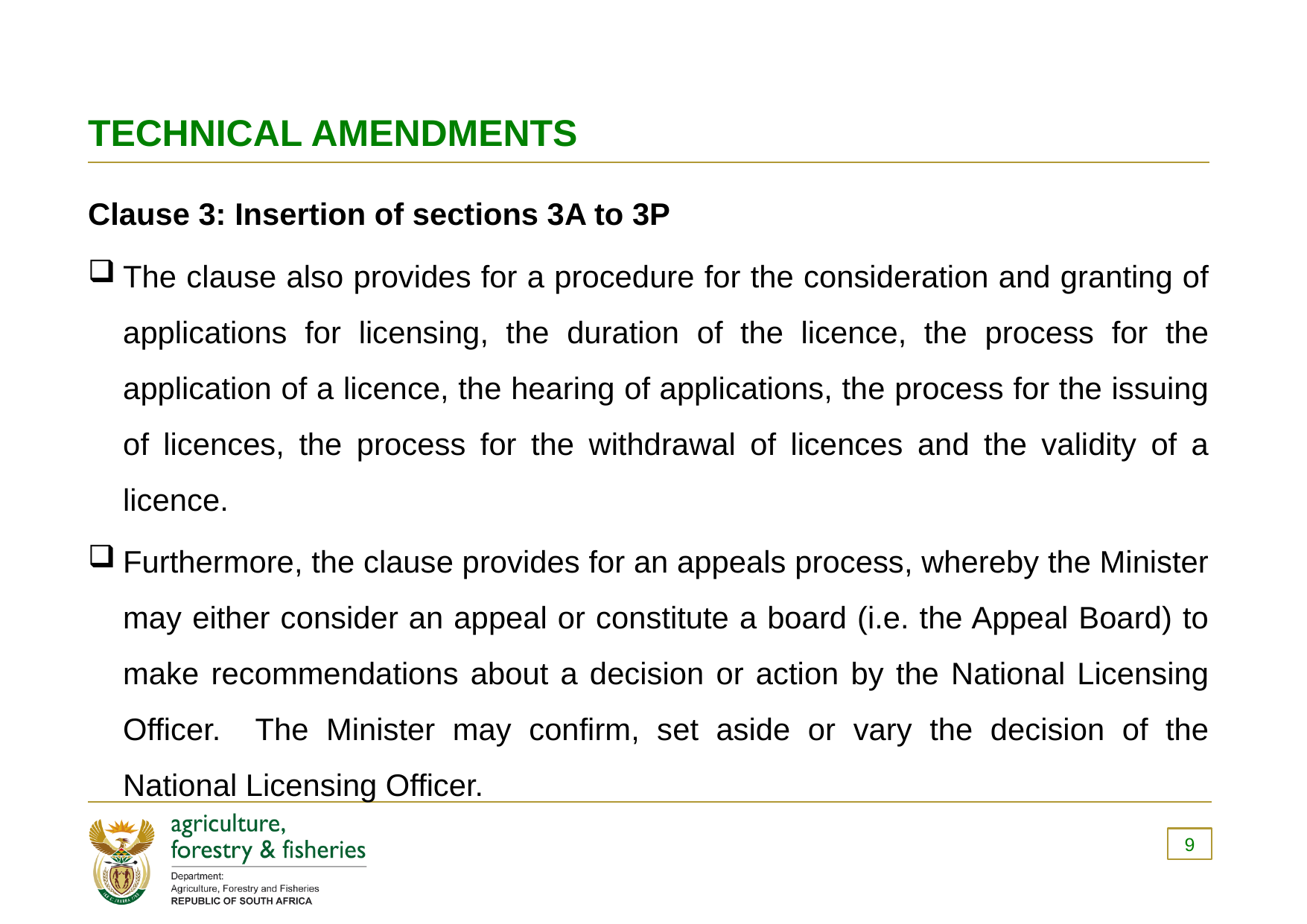

# TECHNICAL AMENDMENTS
Clause 3: Insertion of sections 3A to 3P
The clause also provides for a procedure for the consideration and granting of applications for licensing, the duration of the licence, the process for the application of a licence, the hearing of applications, the process for the issuing of licences, the process for the withdrawal of licences and the validity of a licence.
Furthermore, the clause provides for an appeals process, whereby the Minister may either consider an appeal or constitute a board (i.e. the Appeal Board) to make recommendations about a decision or action by the National Licensing Officer.  The Minister may confirm, set aside or vary the decision of the National Licensing Officer.
9